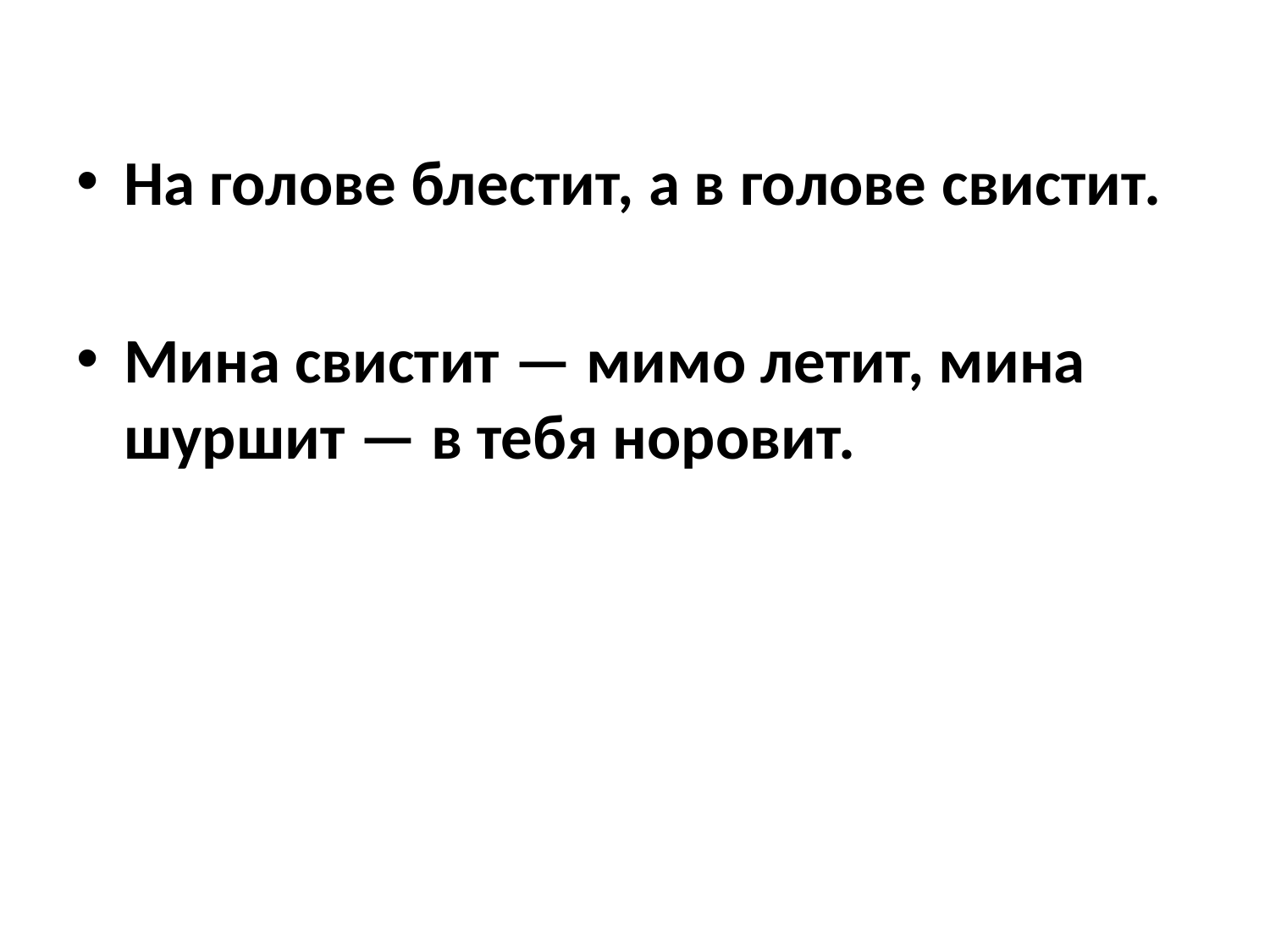

На голове блестит, а в голове свистит.

Мина свистит — мимо летит, мина шуршит — в тебя норовит.